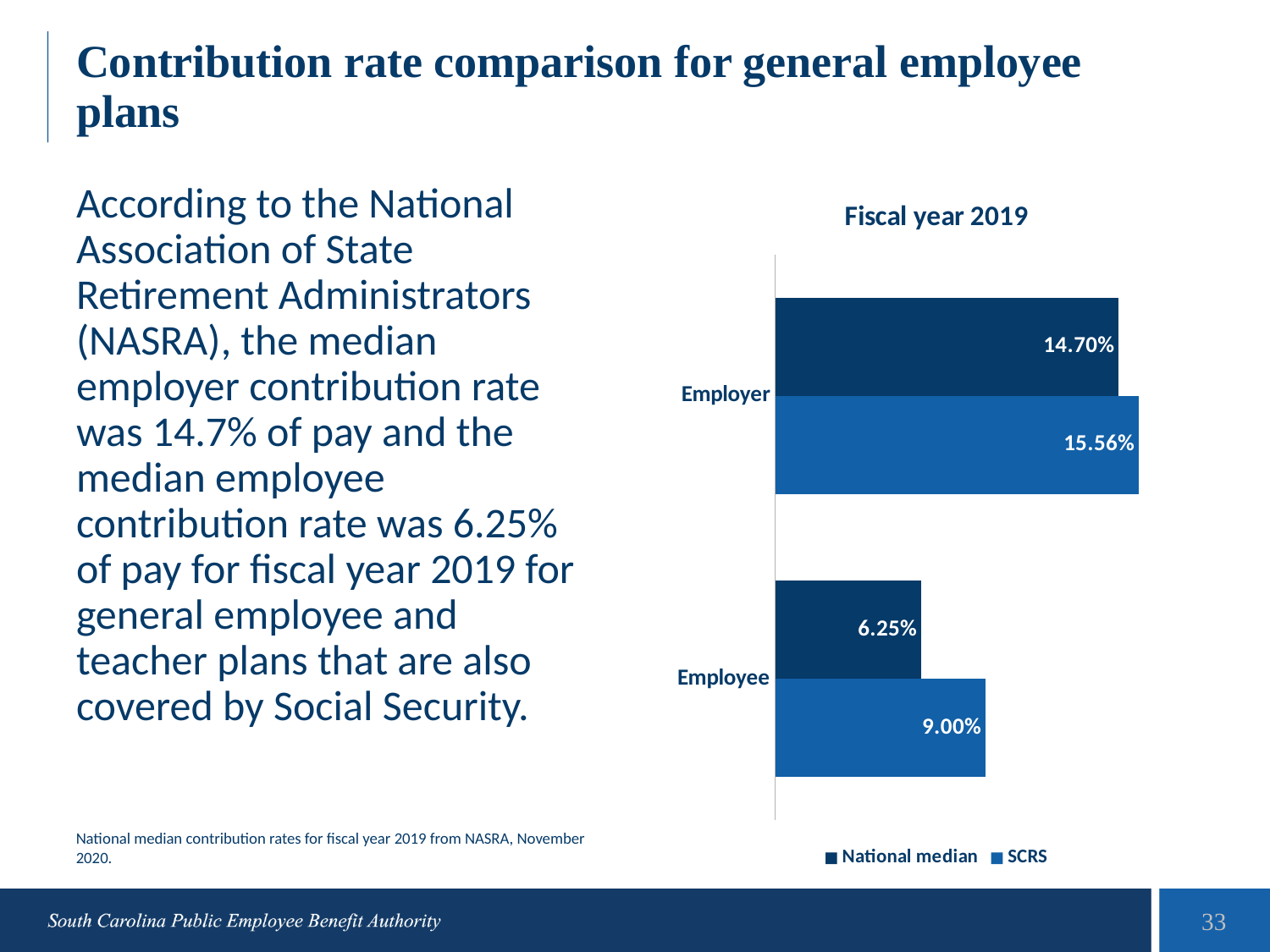

# Contribution rate comparison for general employee plans
According to the National Association of State Retirement Administrators (NASRA), the median employer contribution rate was 14.7% of pay and the median employee contribution rate was 6.25% of pay for fiscal year 2019 for general employee and teacher plans that are also covered by Social Security.

### Chart: Fiscal year 2019

| Category | SCRS | National median |
|---|---|---|
| Employee | 0.09 | 0.0625 |
| Employer | 0.1556 | 0.147 |
National median contribution rates for fiscal year 2019 from NASRA, November 2020.
33